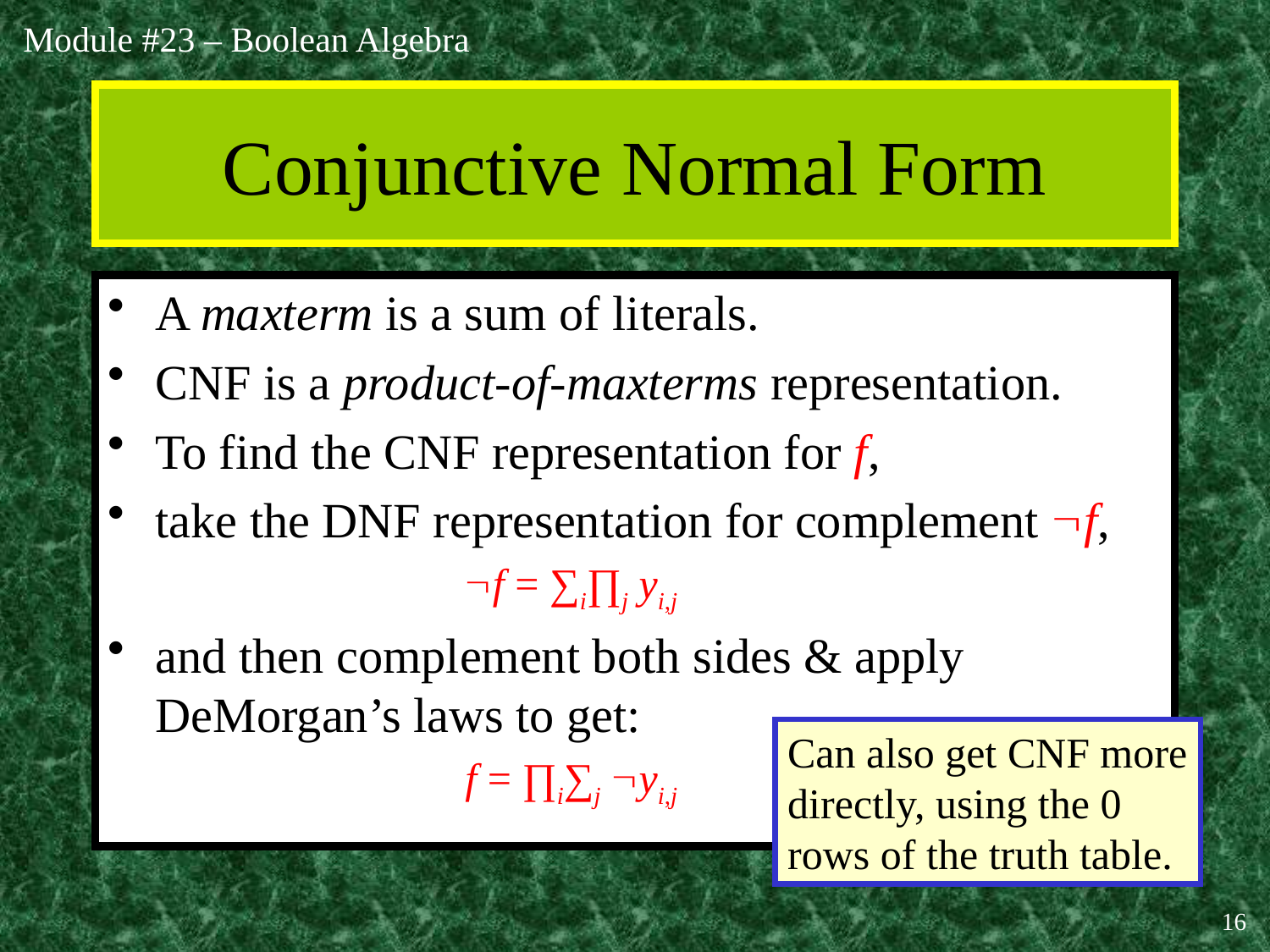

# Conjunctive Normal Form
A maxterm is a sum of literals.
CNF is a product-of-maxterms representation.
To find the CNF representation for f,
take the DNF representation for complement ¬f,
 			¬f = ∑i∏j yi,j
and then complement both sides & apply DeMorgan’s laws to get:
			f = ∏i∑j ¬yi,j
Can also get CNF more
directly, using the 0
rows of the truth table.
16